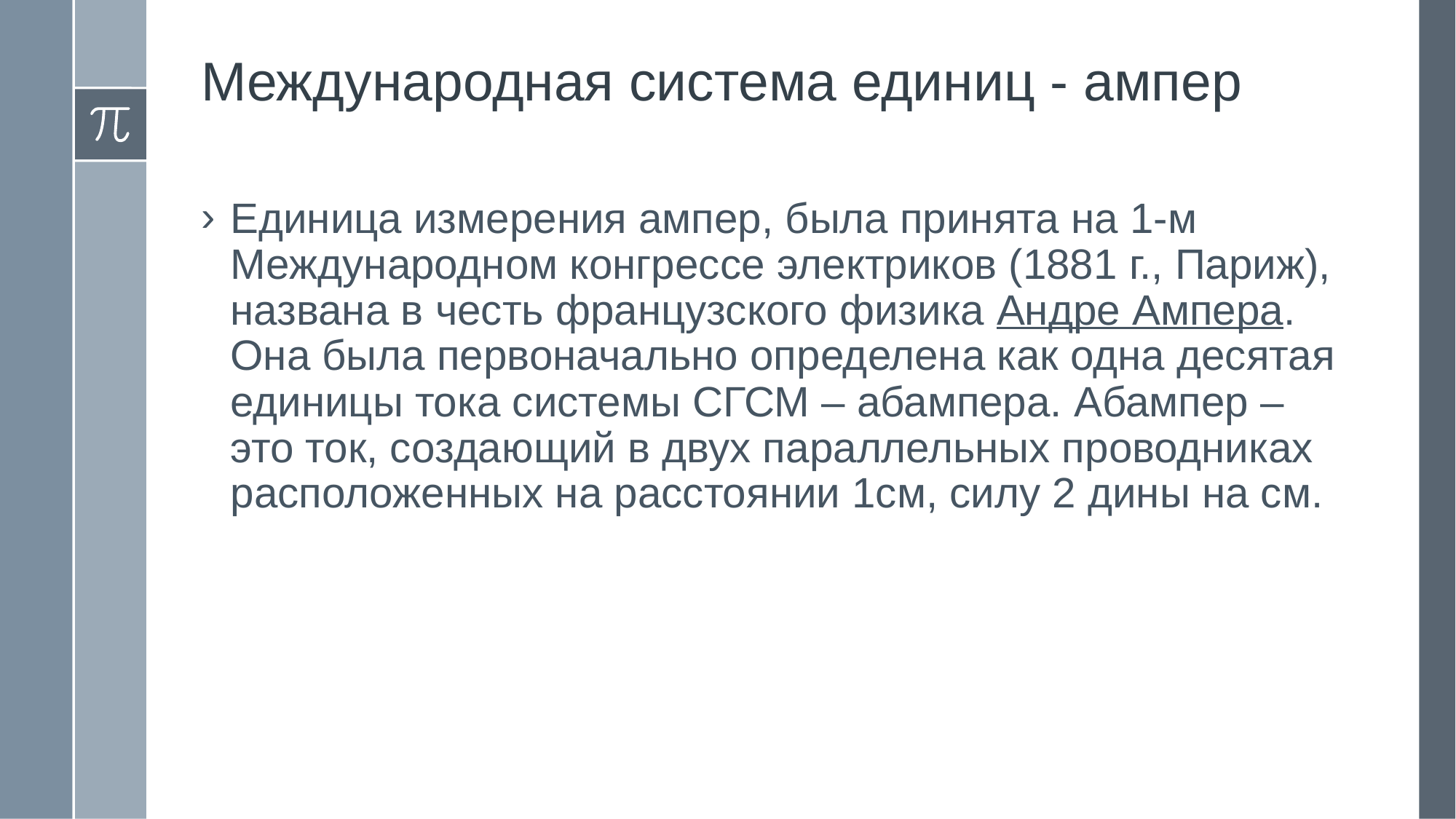

Международная система единиц - ампер
Единица измерения ампер, была принята на 1-м Международном конгрессе электриков (1881 г., Париж), названа в честь французского физика Андре Ампера. Она была первоначально определена как одна десятая единицы тока системы СГСМ – абампера. Абампер – это ток, создающий в двух параллельных проводниках расположенных на расстоянии 1см, силу 2 дины на см.